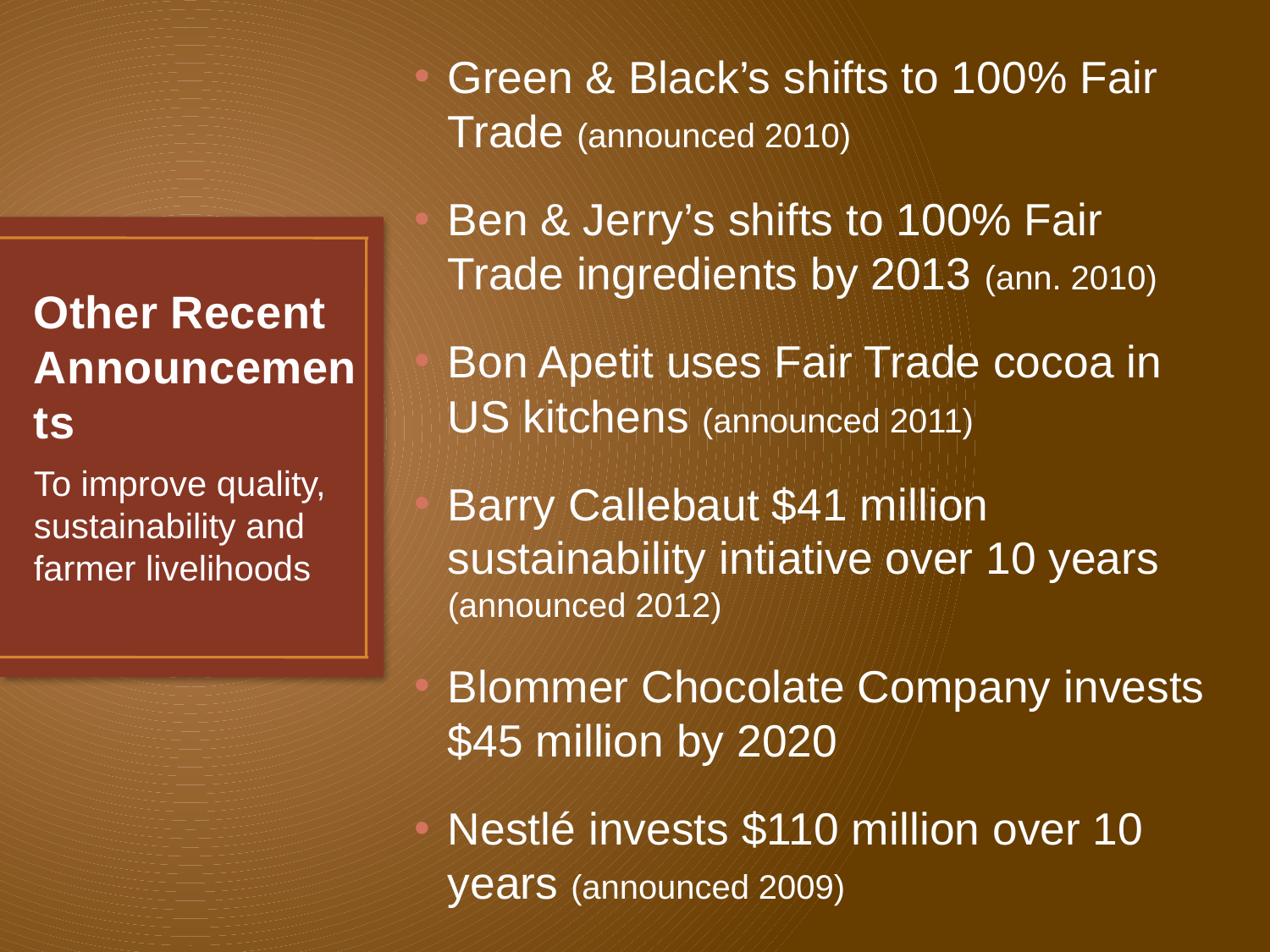

Green & Black’s shifts to 100% Fair Trade (announced 2010)
Ben & Jerry’s shifts to 100% Fair Trade ingredients by 2013 (ann. 2010)
Bon Apetit uses Fair Trade cocoa in US kitchens (announced 2011)
Barry Callebaut $41 million sustainability intiative over 10 years (announced 2012)
Blommer Chocolate Company invests $45 million by 2020
Nestlé invests $110 million over 10 years (announced 2009)

# Other Recent Announcements
To improve quality, sustainability and farmer livelihoods